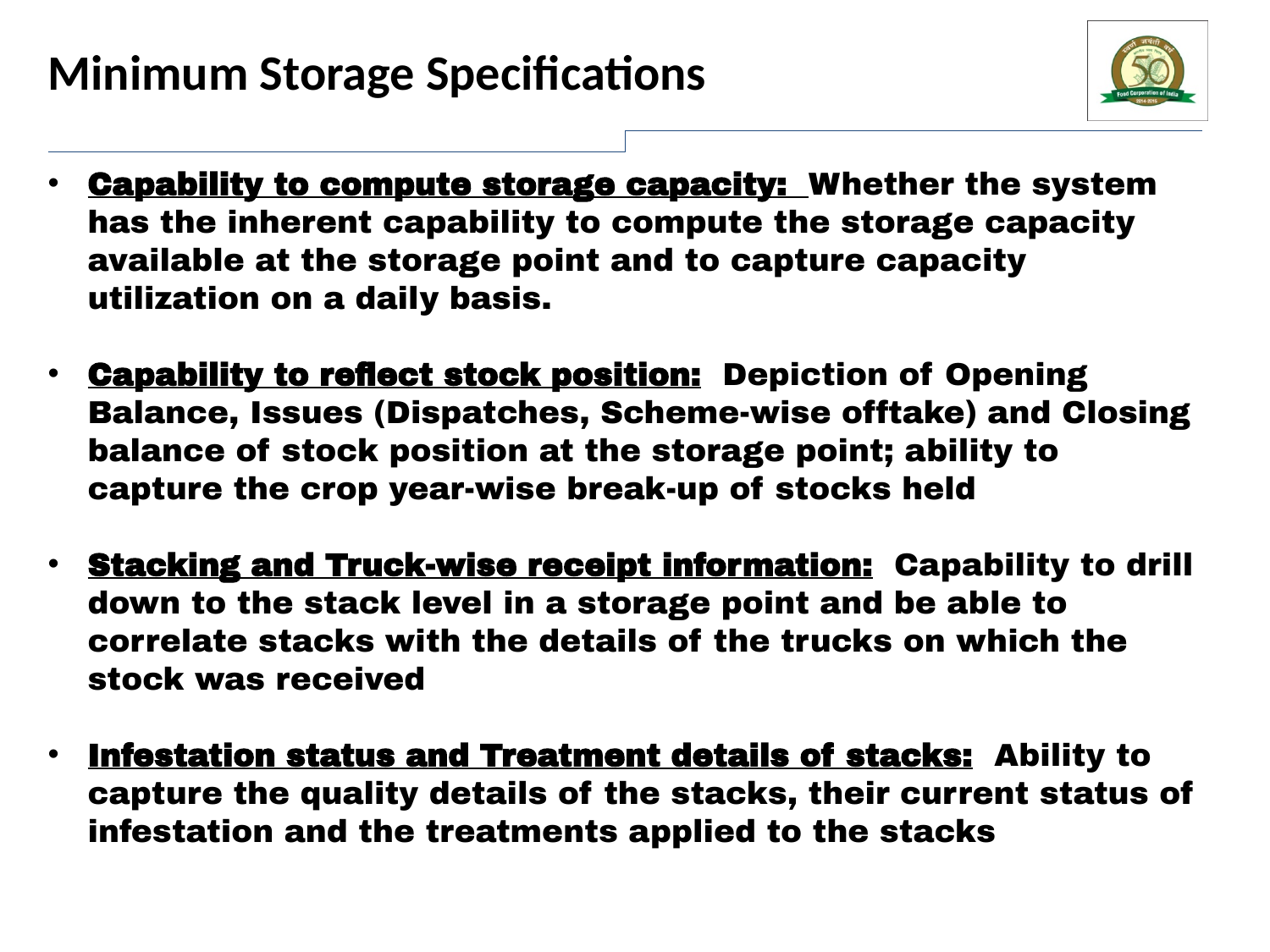

Minimum Storage Specifications

Capability to compute storage capacity:  Whether the system has the inherent capability to compute the storage capacity available at the storage point and to capture capacity utilization on a daily basis.

Capability to reflect stock position:  Depiction of Opening Balance, Issues (Dispatches, Scheme-wise offtake) and Closing balance of stock position at the storage point; ability to capture the crop year-wise break-up of stocks held

Stacking and Truck-wise receipt information:  Capability to drill down to the stack level in a storage point and be able to correlate stacks with the details of the trucks on which the stock was received

Infestation status and Treatment details of stacks:  Ability to capture the quality details of the stacks, their current status of infestation and the treatments applied to the stacks